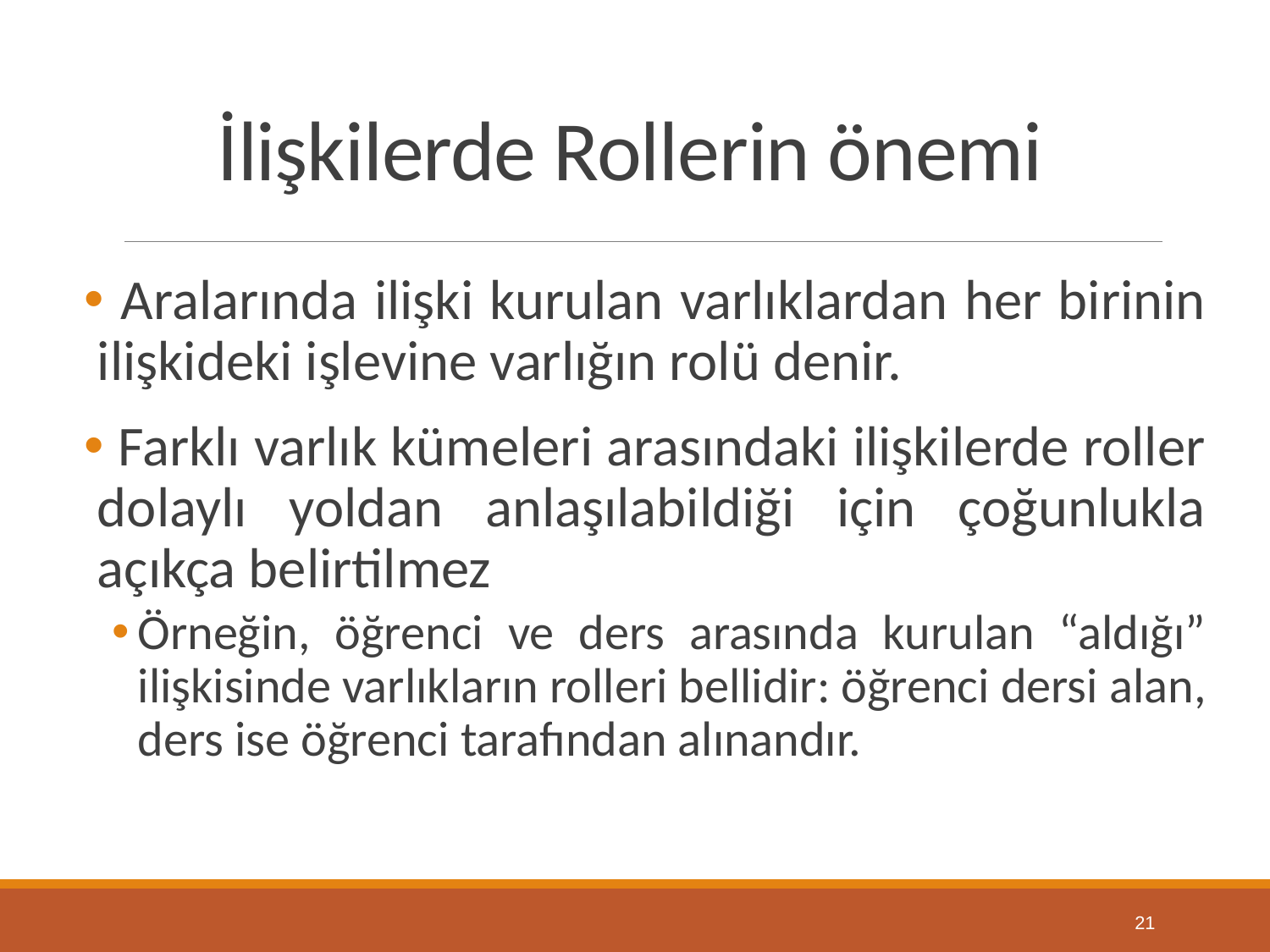

# İlişkilerde Rollerin önemi
 Aralarında ilişki kurulan varlıklardan her birinin ilişkideki işlevine varlığın rolü denir.
 Farklı varlık kümeleri arasındaki ilişkilerde roller dolaylı yoldan anlaşılabildiği için çoğunlukla açıkça belirtilmez
Örneğin, öğrenci ve ders arasında kurulan “aldığı” ilişkisinde varlıkların rolleri bellidir: öğrenci dersi alan, ders ise öğrenci tarafından alınandır.
21